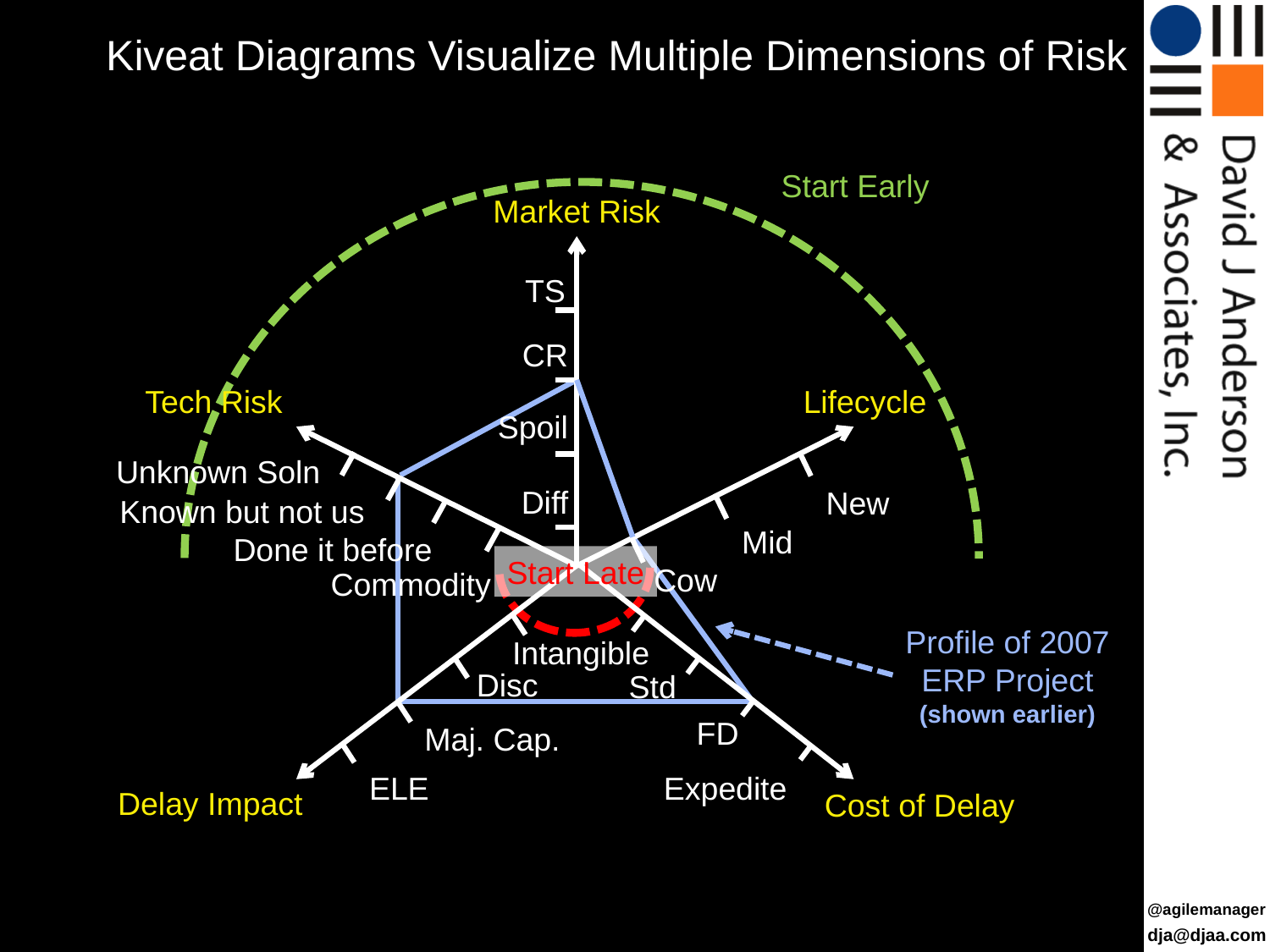

# Kiveat Diagrams Visualize Multiple Dimensions of Risk
Start Early

Market Risk
TS
CR
Tech Risk
Lifecycle
Spoil
Unknown Soln
Diff
New
Known but not us

Mid
Done it before
Start Late
Cow
Commodity
Profile of 2007
ERP Project
(shown earlier)
Intangible
Disc
Std
FD
Maj. Cap.
ELE
Expedite
Delay Impact
Cost of Delay